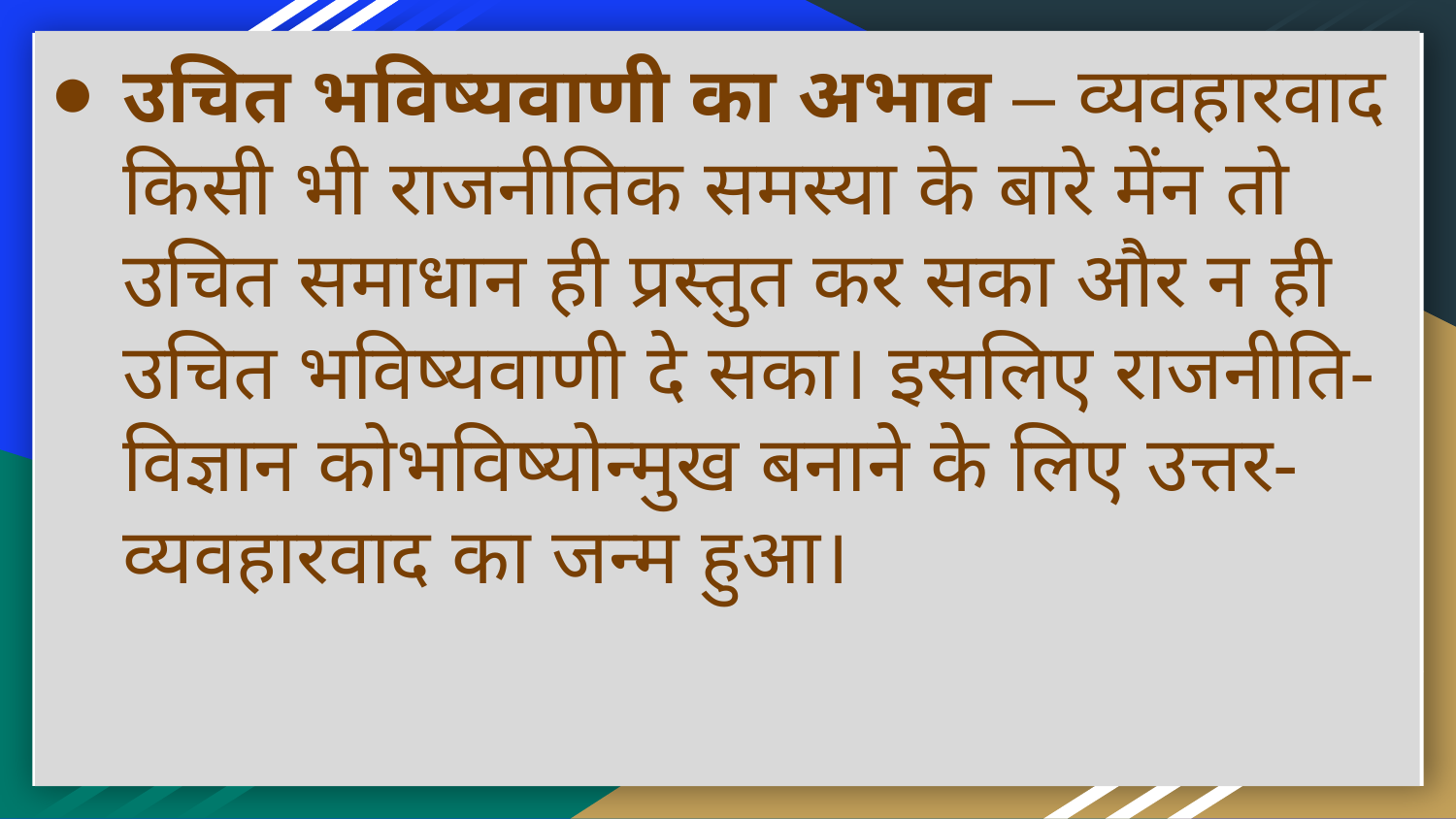

उचित भविष्यवाणी का अभाव – व्यवहारवाद किसी भी राजनीतिक समस्या के बारे मेंन तो उचित समाधान ही प्रस्तुत कर सका और न ही उचित भविष्यवाणी दे सका। इसलिए राजनीति-विज्ञान कोभविष्योन्मुख बनाने के लिए उत्तर-व्यवहारवाद का जन्म हुआ।